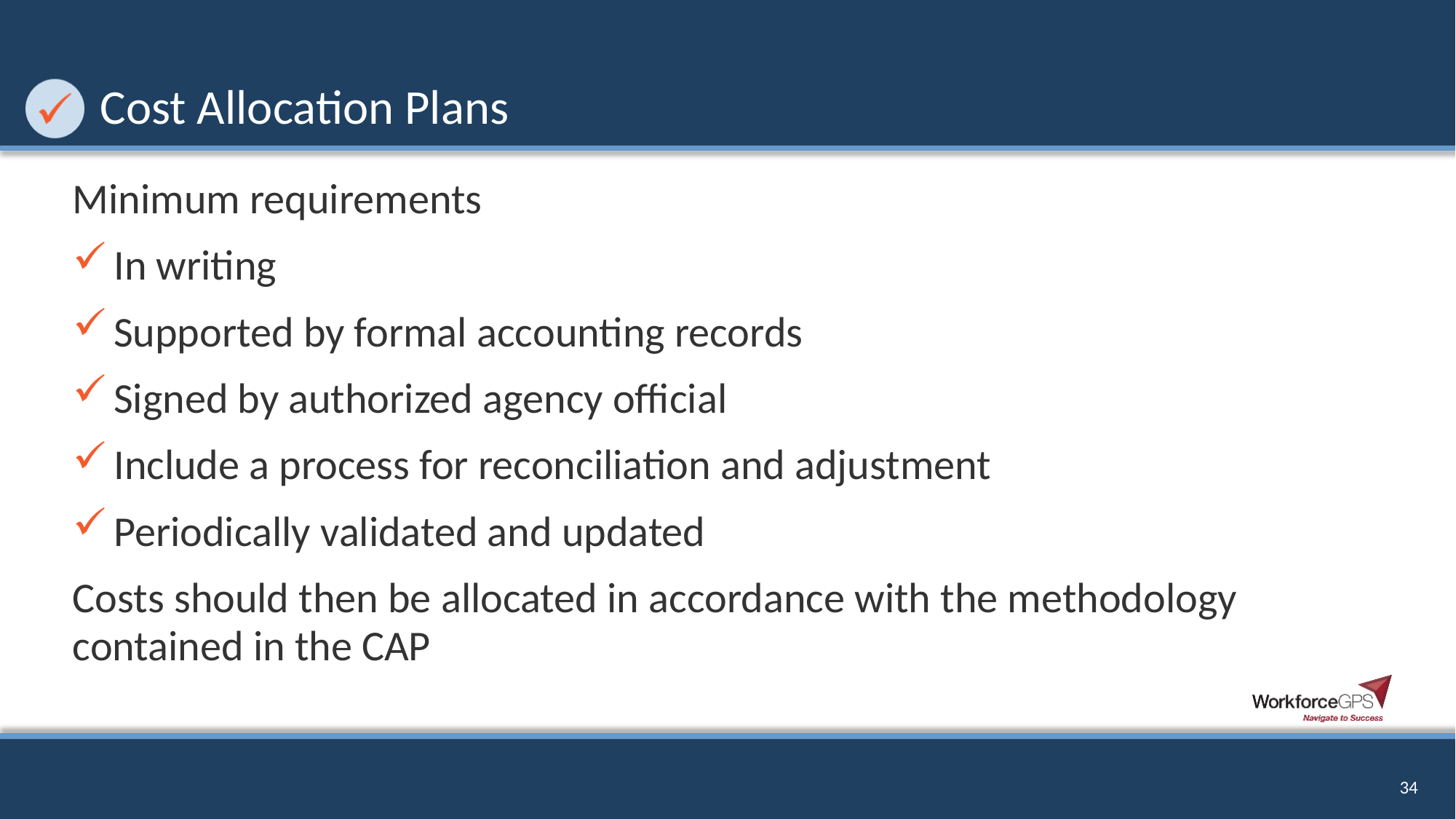

# Cost Allocation Plans
Minimum requirements
In writing
Supported by formal accounting records
Signed by authorized agency official
Include a process for reconciliation and adjustment
Periodically validated and updated
Costs should then be allocated in accordance with the methodology contained in the CAP
34